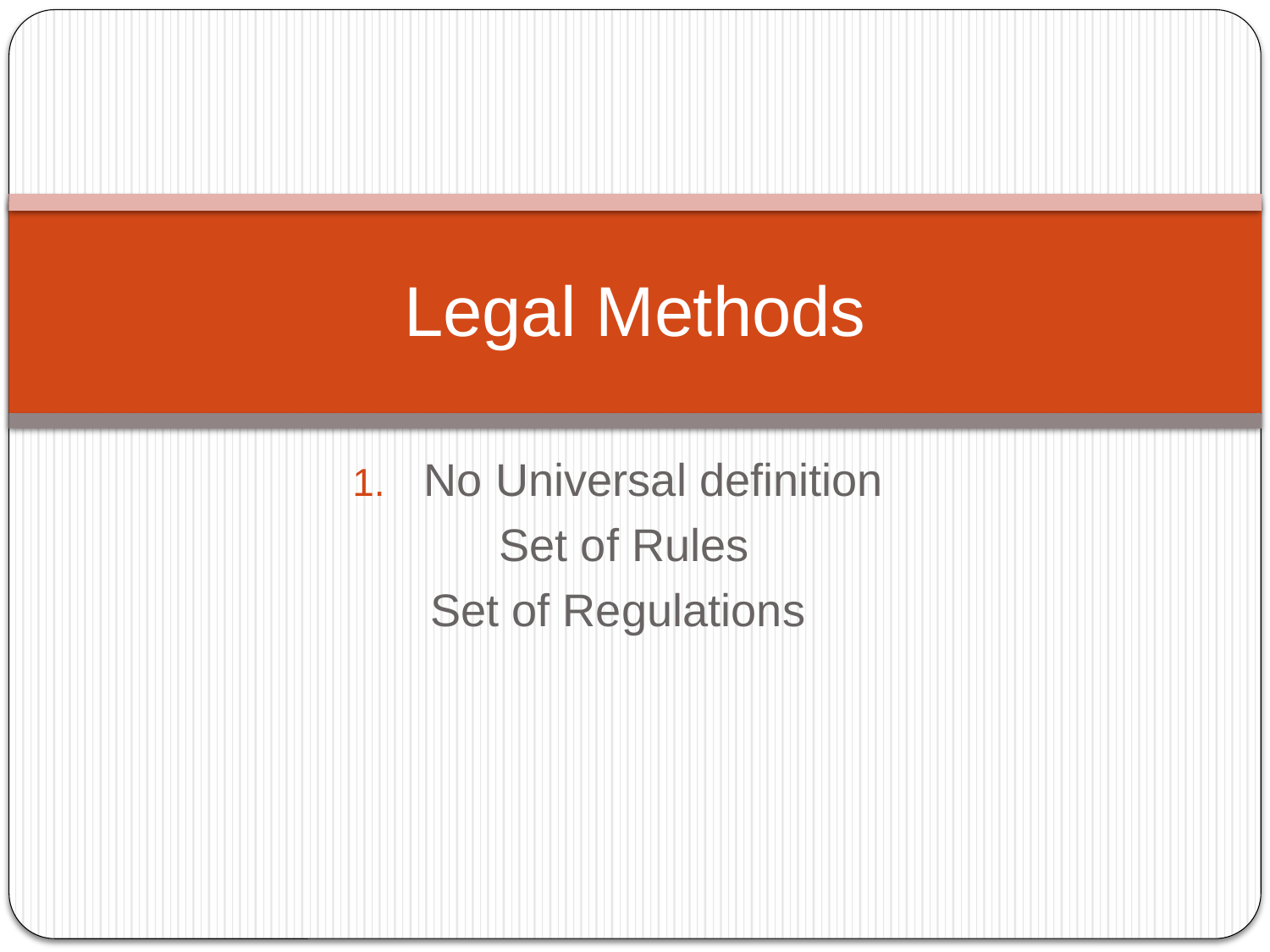

# Legal Methods
No Universal definition
Set of Rules
Set of Regulations